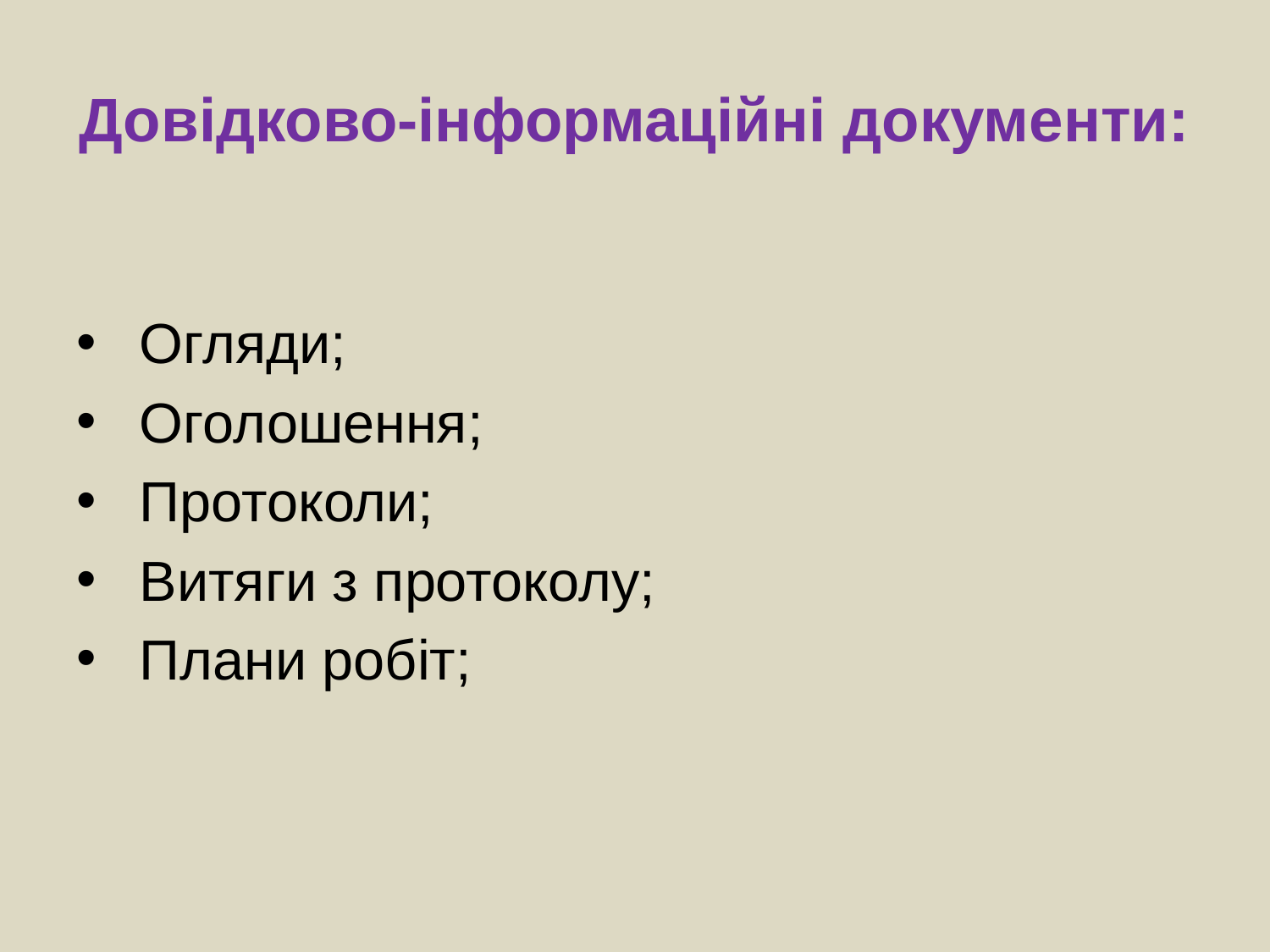

# Довідково-інформаційні документи:

 Огляди;
 Оголошення;
 Протоколи;
 Витяги з протоколу;
 Плани робіт;